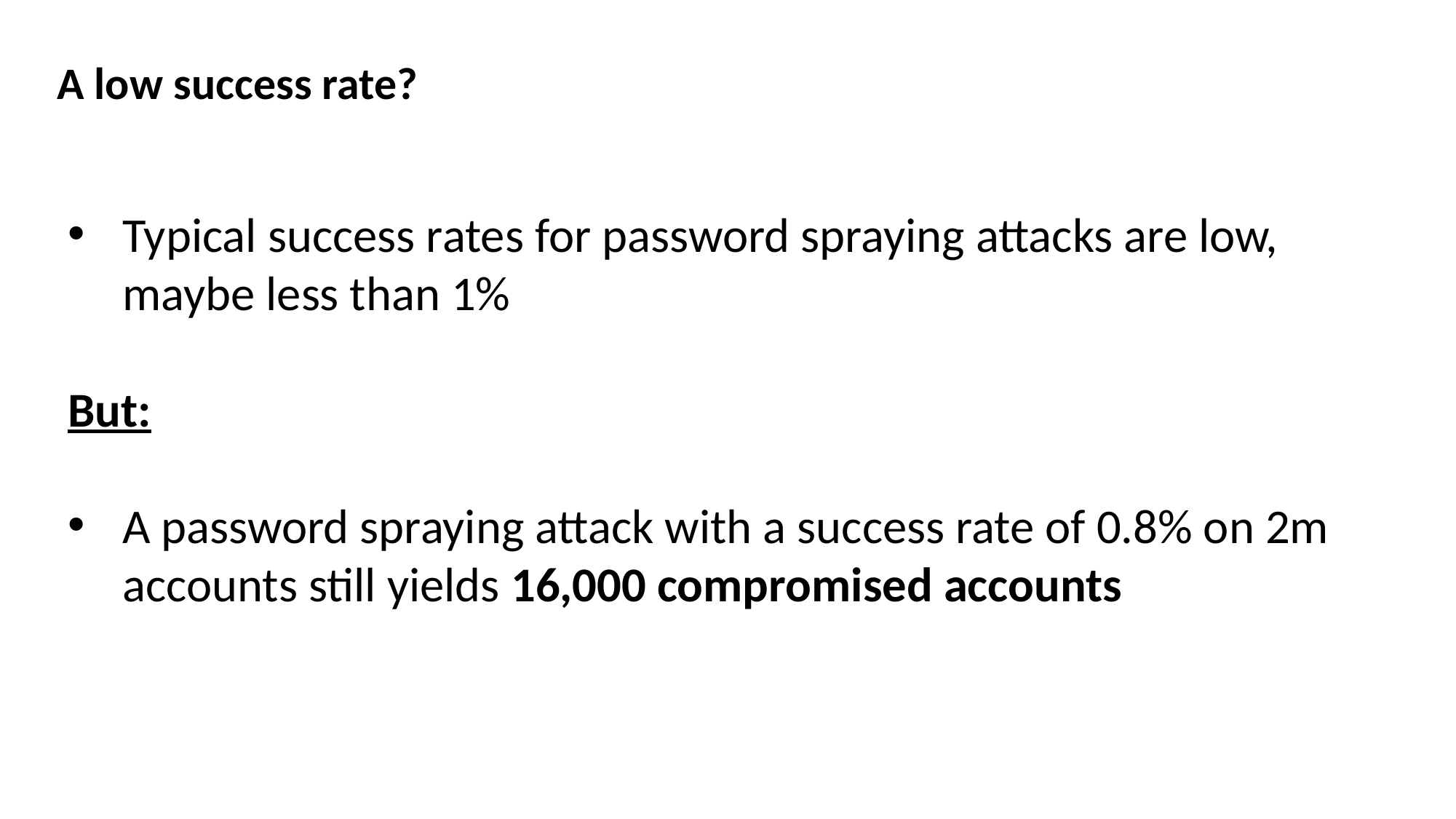

A low success rate?
Typical success rates for password spraying attacks are low,  maybe less than 1%

But:

A password spraying attack with a success rate of 0.8% on 2m accounts still yields 16,000 compromised accounts